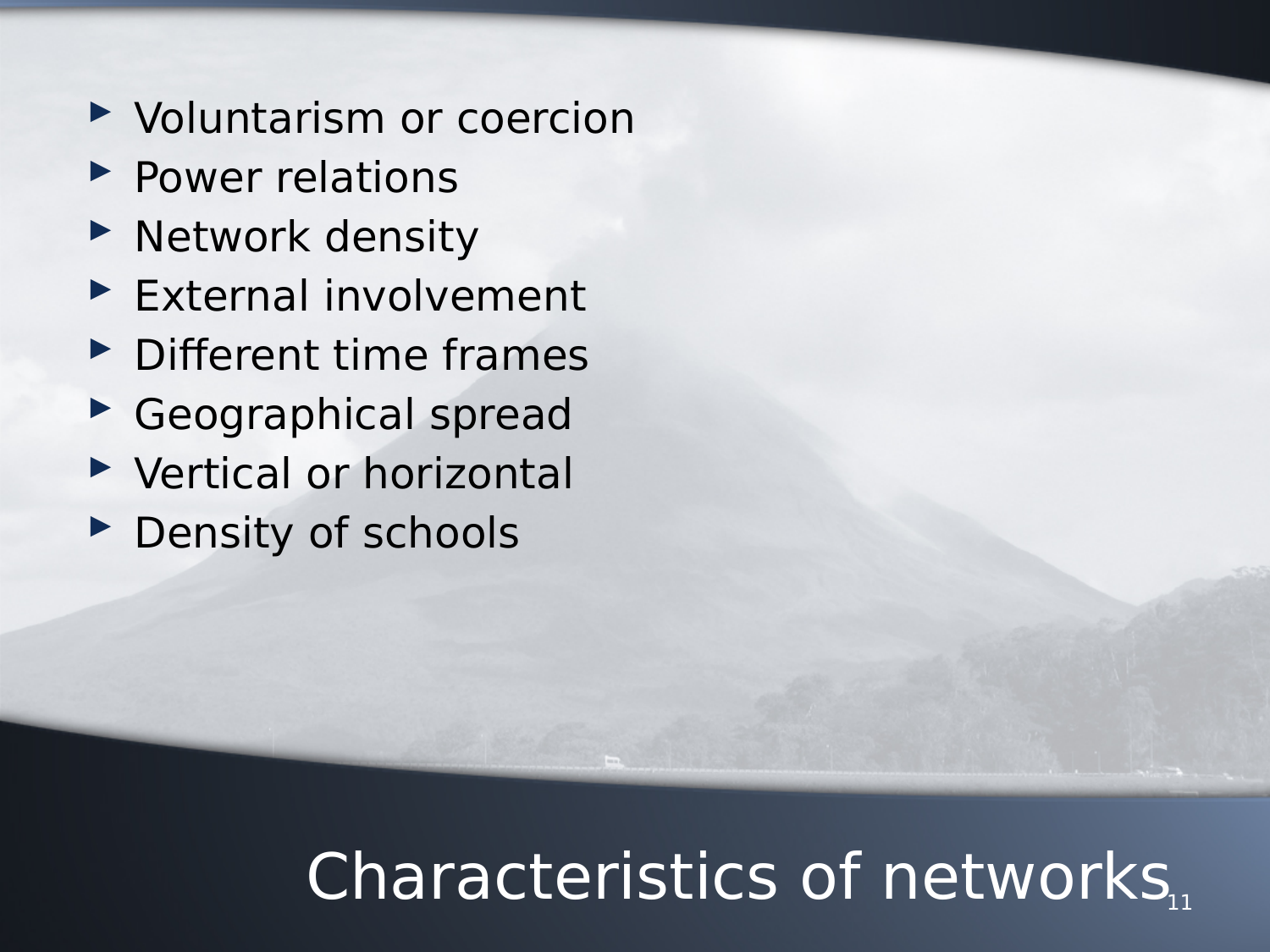

Voluntarism or coercion
Power relations
Network density
External involvement
Different time frames
Geographical spread
Vertical or horizontal
Density of schools

# Characteristics of networks
11